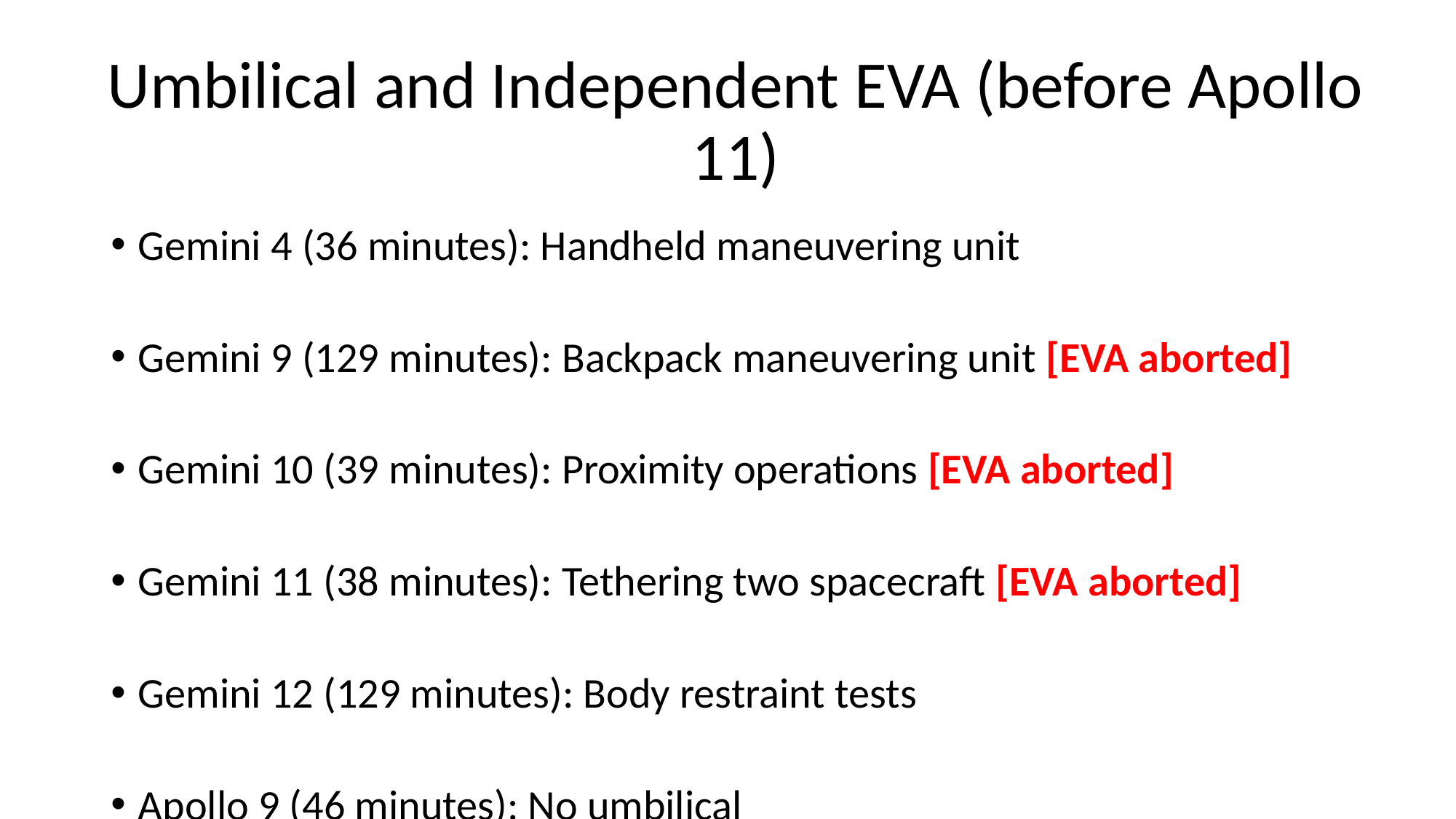

# Umbilical and Independent EVA (before Apollo 11)
Gemini 4 (36 minutes): Handheld maneuvering unit

Gemini 9 (129 minutes): Backpack maneuvering unit [EVA aborted]

Gemini 10 (39 minutes): Proximity operations [EVA aborted]

Gemini 11 (38 minutes): Tethering two spacecraft [EVA aborted]

Gemini 12 (129 minutes): Body restraint tests

Apollo 9 (46 minutes): No umbilical